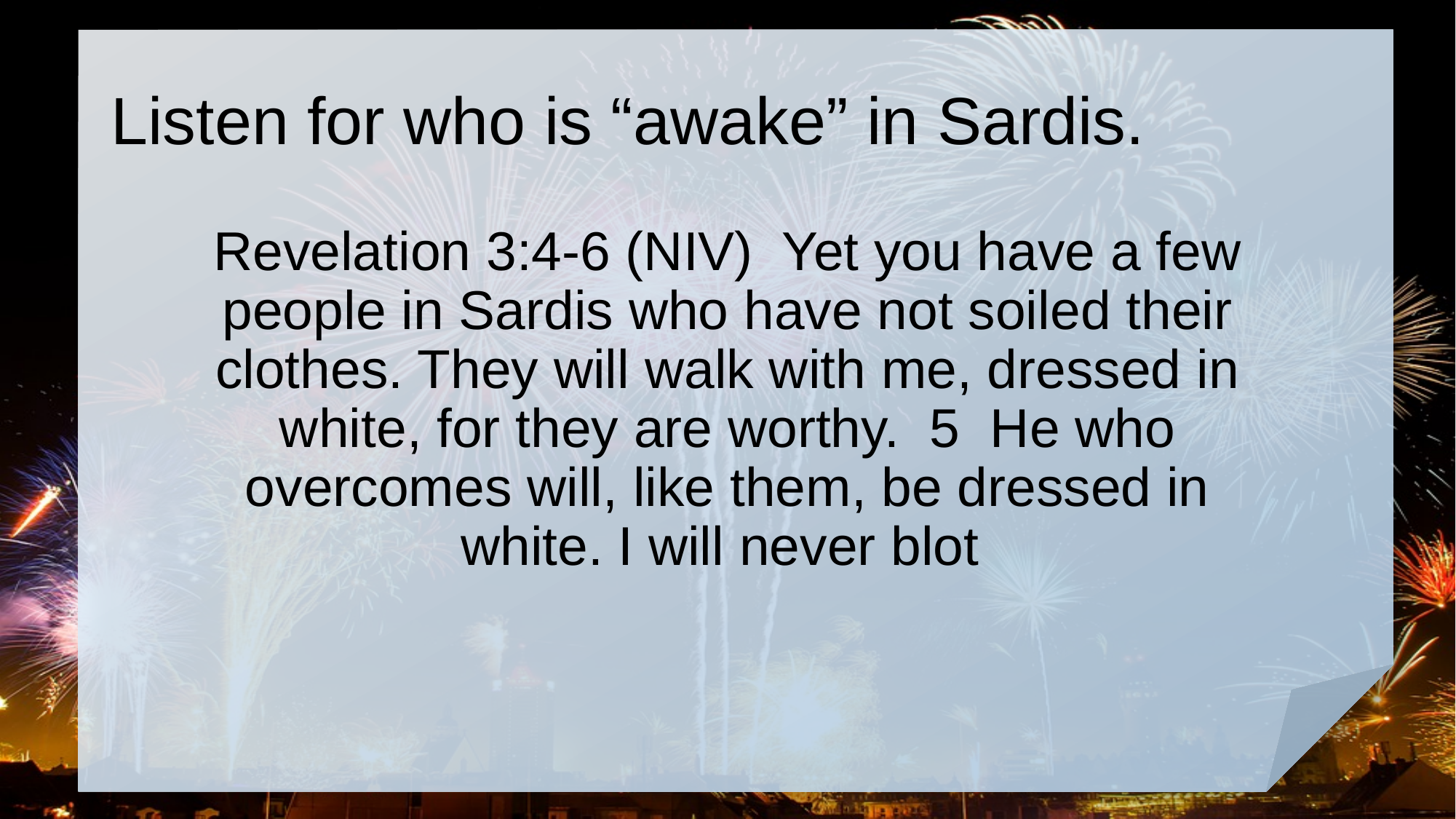

# Listen for who is “awake” in Sardis.
Revelation 3:4-6 (NIV)  Yet you have a few people in Sardis who have not soiled their clothes. They will walk with me, dressed in white, for they are worthy.  5  He who overcomes will, like them, be dressed in white. I will never blot